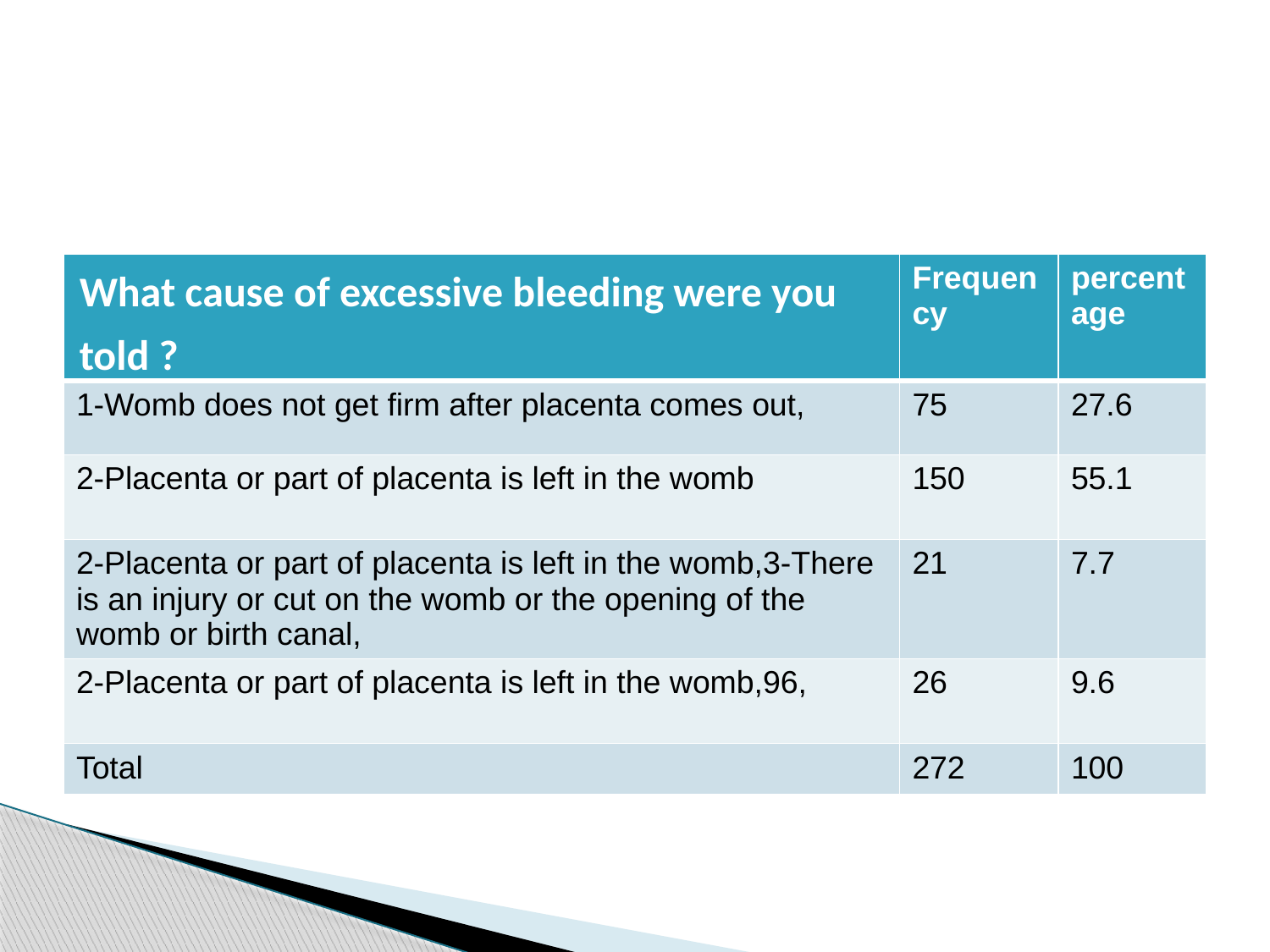

#
| What cause of excessive bleeding were you told ? | Frequency | percentage |
| --- | --- | --- |
| 1-Womb does not get firm after placenta comes out, | 75 | 27.6 |
| 2-Placenta or part of placenta is left in the womb | 150 | 55.1 |
| 2-Placenta or part of placenta is left in the womb,3-There is an injury or cut on the womb or the opening of the womb or birth canal, | 21 | 7.7 |
| 2-Placenta or part of placenta is left in the womb,96, | 26 | 9.6 |
| Total | 272 | 100 |